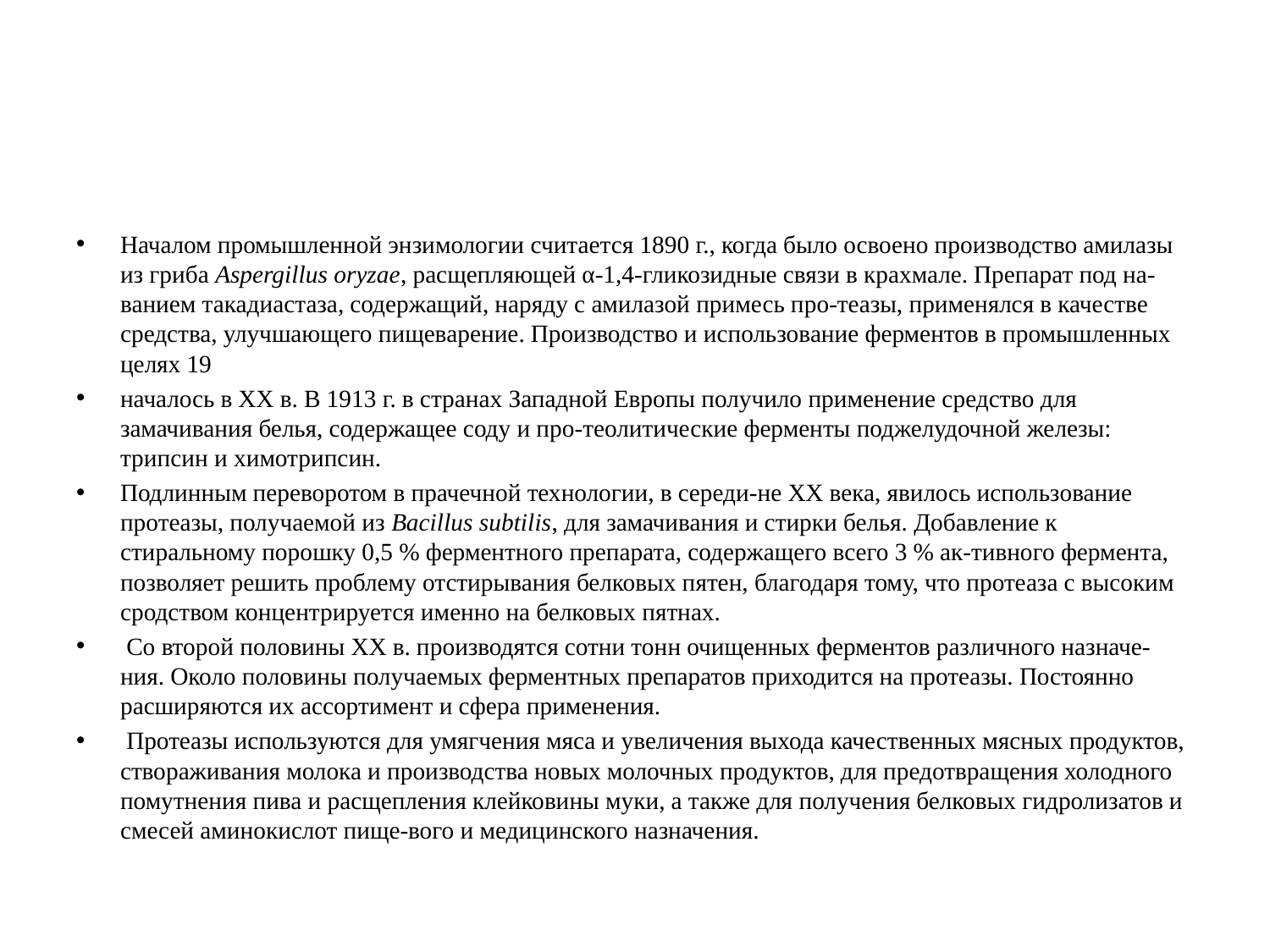

#
Началом промышленной энзимологии считается 1890 г., когда было освоено производство амилазы из гриба Aspergillus oryzae, расщепляющей α-1,4-гликозидные связи в крахмале. Препарат под на-ванием такадиастаза, содержащий, наряду с амилазой примесь про-теазы, применялся в качестве средства, улучшающего пищеварение. Производство и использование ферментов в промышленных целях 19
началось в ХХ в. В 1913 г. в странах Западной Европы получило применение средство для замачивания белья, содержащее соду и про-теолитические ферменты поджелудочной железы: трипсин и химотрипсин.
Подлинным переворотом в прачечной технологии, в середи-не ХХ века, явилось использование протеазы, получаемой из Bacillus subtilis, для замачивания и стирки белья. Добавление к стиральному порошку 0,5 % ферментного препарата, содержащего всего 3 % ак-тивного фермента, позволяет решить проблему отстирывания белковых пятен, благодаря тому, что протеаза с высоким сродством концентрируется именно на белковых пятнах.
 Со второй половины ХХ в. производятся сотни тонн очищенных ферментов различного назначе-ния. Около половины получаемых ферментных препаратов приходится на протеазы. Постоянно расширяются их ассортимент и сфера применения.
 Протеазы используются для умягчения мяса и увеличения выхода качественных мясных продуктов, створаживания молока и производства новых молочных продуктов, для предотвращения холодного помутнения пива и расщепления клейковины муки, а также для получения белковых гидролизатов и смесей аминокислот пище-вого и медицинского назначения.